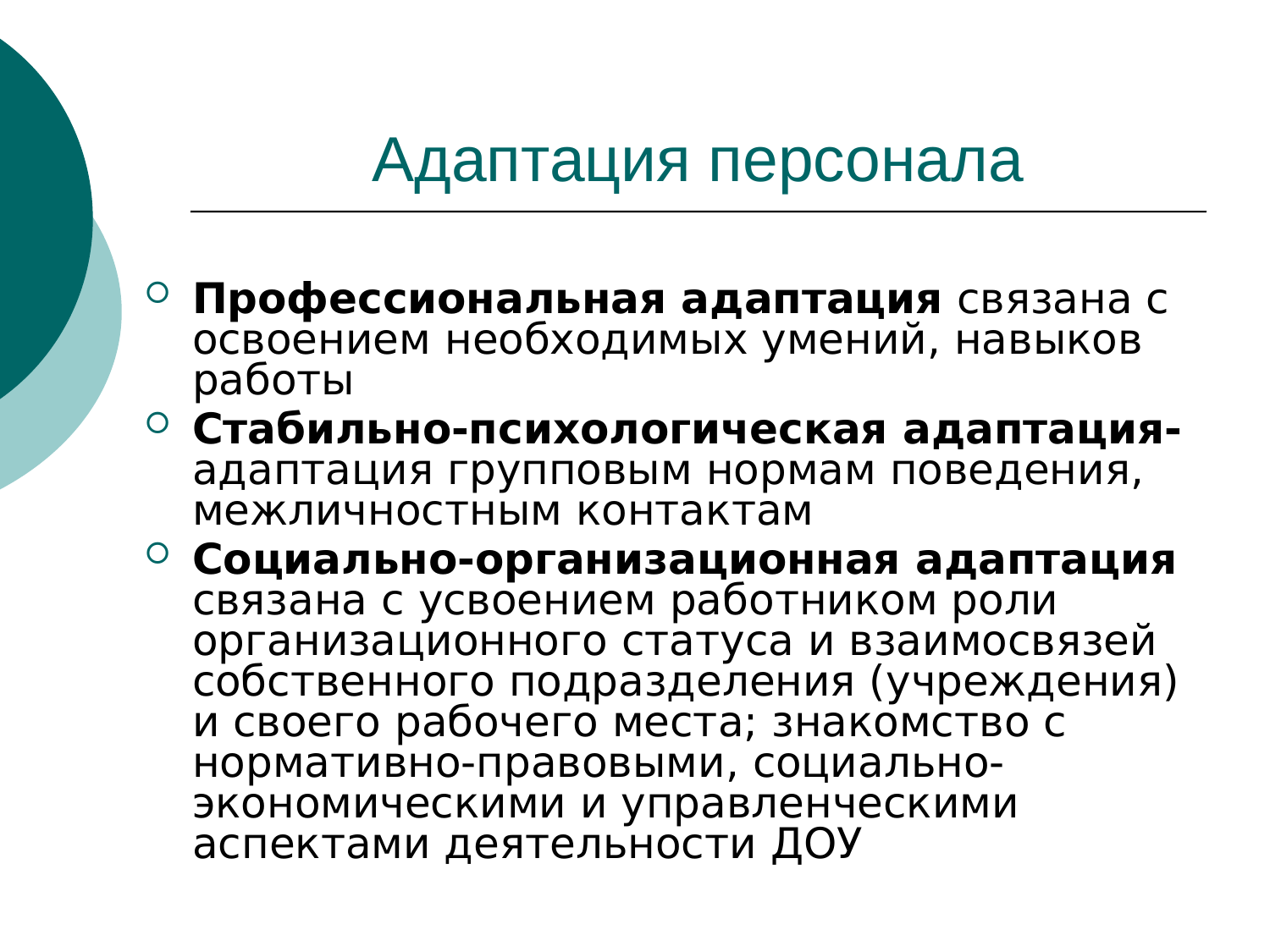

Адаптация персонала
Профессиональная адаптация связана с освоением необходимых умений, навыков работы
Стабильно-психологическая адаптация- адаптация групповым нормам поведения, межличностным контактам
Социально-организационная адаптация связана с усвоением работником роли организационного статуса и взаимосвязей собственного подразделения (учреждения) и своего рабочего места; знакомство с нормативно-правовыми, социально-экономическими и управленческими аспектами деятельности ДОУ